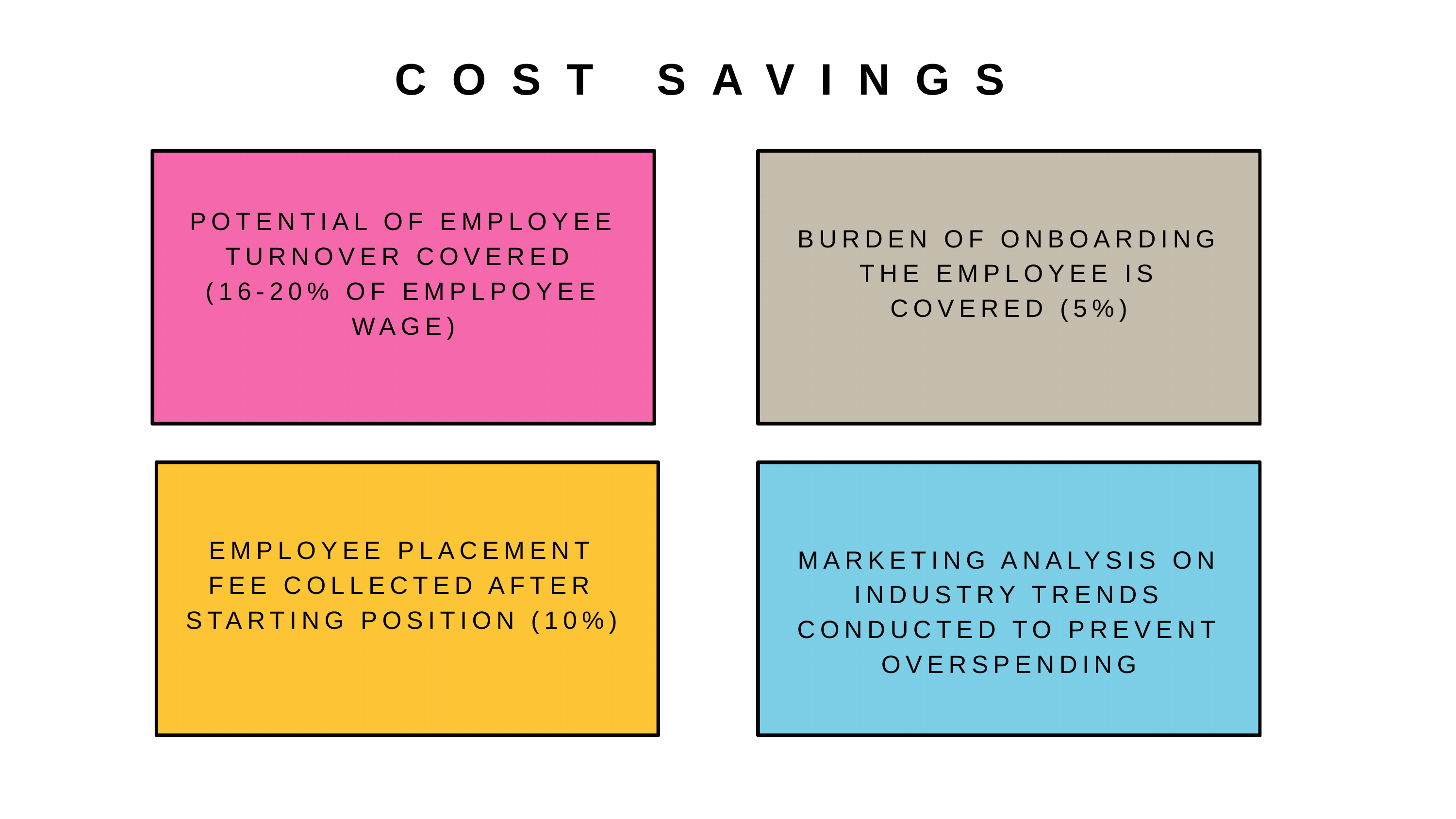

COST SAVINGS

POTENTIAL OF EMPLOYEE TURNOVER COVERED
(16-20% OF EMPLPOYEE WAGE)
BURDEN OF ONBOARDING THE EMPLOYEE IS COVERED (5%)

EMPLOYEE PLACEMENT FEE COLLECTED AFTER STARTING POSITION (10%)
MARKETING ANALYSIS ON INDUSTRY TRENDS CONDUCTED TO PREVENT OVERSPENDING